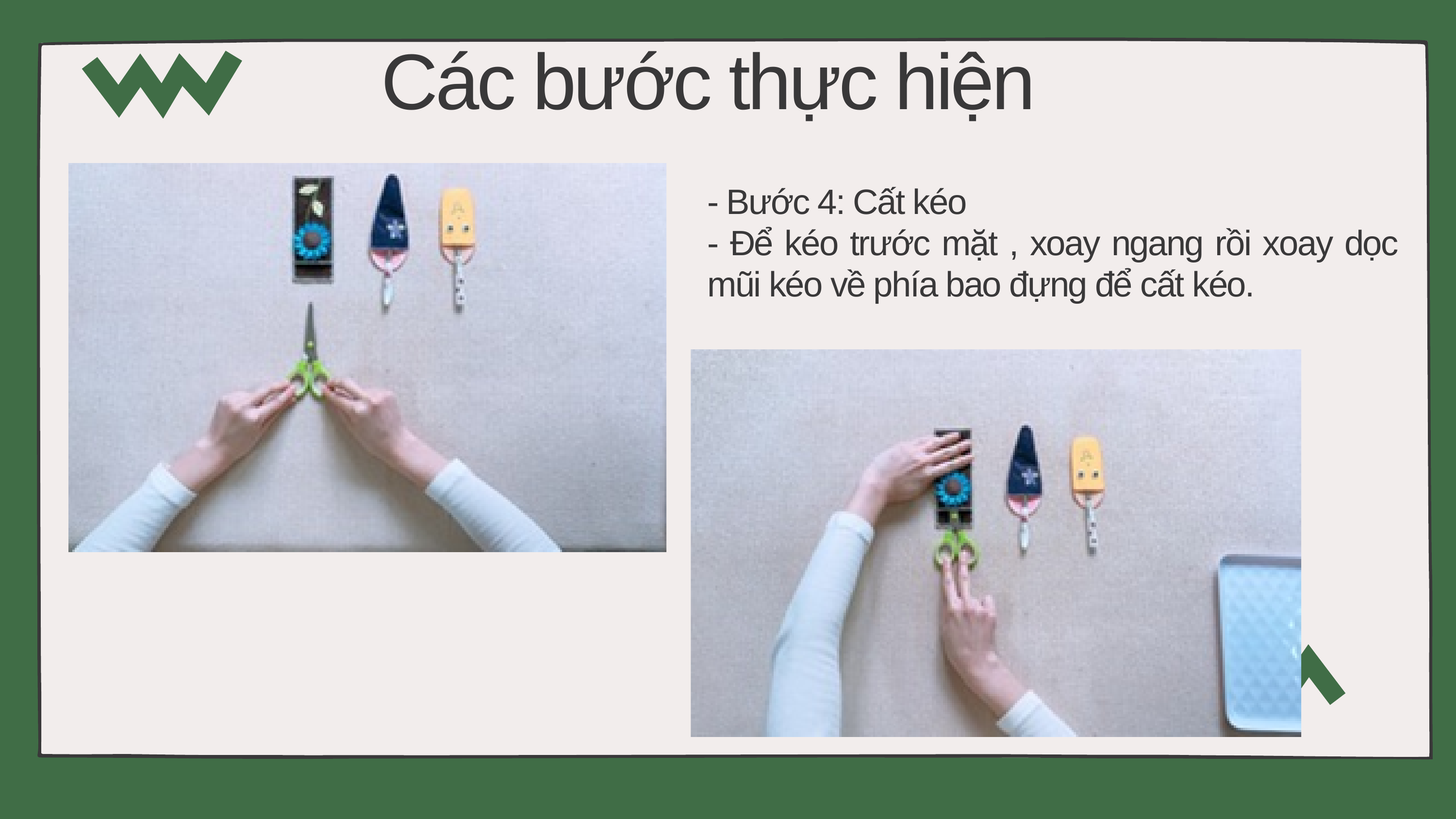

Các bước thực hiện

- Bước 4: Cất kéo
- Để kéo trước mặt , xoay ngang rồi xoay dọc mũi kéo về phía bao đựng để cất kéo.